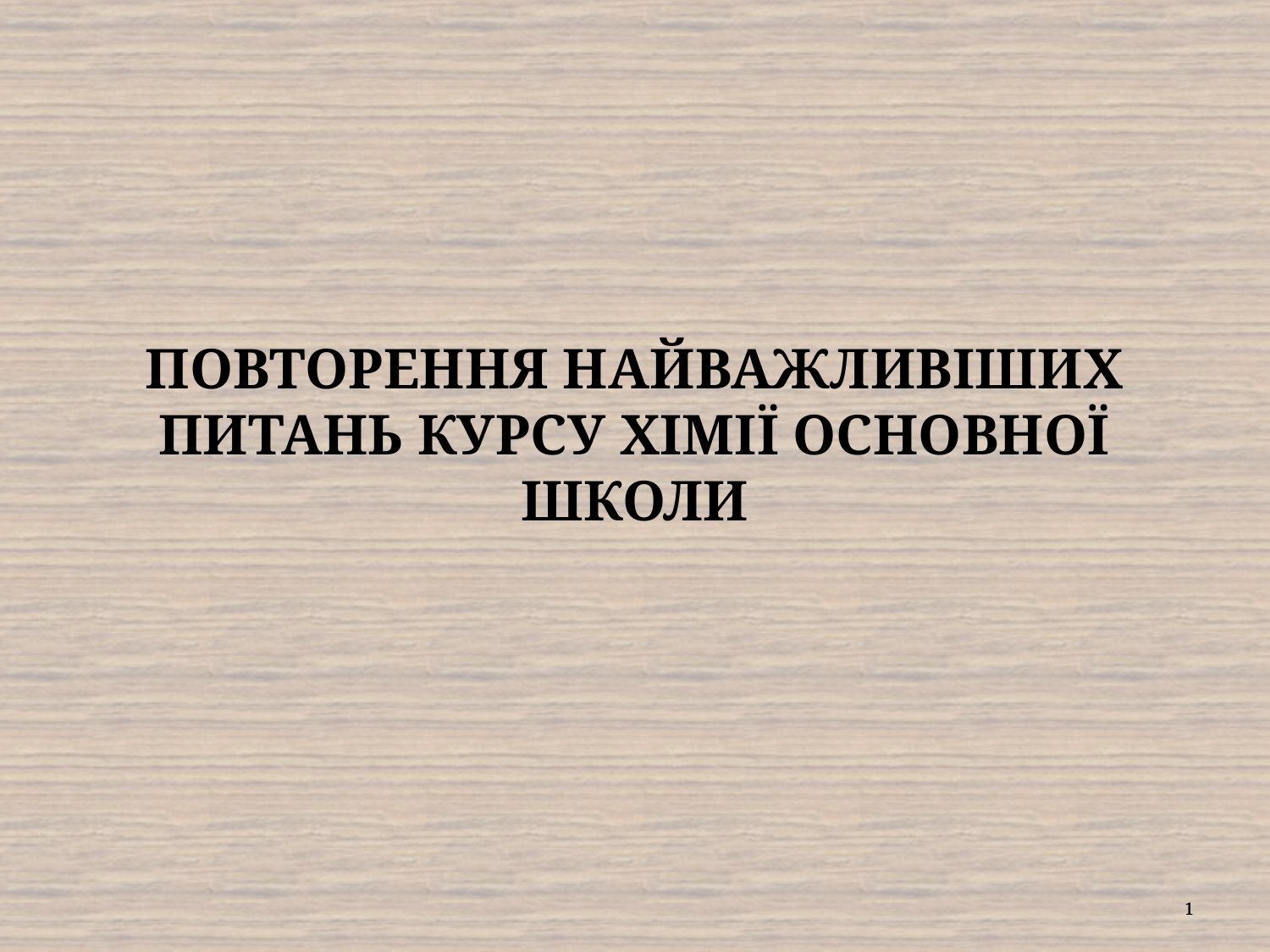

# ПОВТОРЕННЯ НАЙВАЖЛИВІШИХ ПИТАНЬ КУРСУ ХІМІЇ ОСНОВНОЇ ШКОЛИ
1